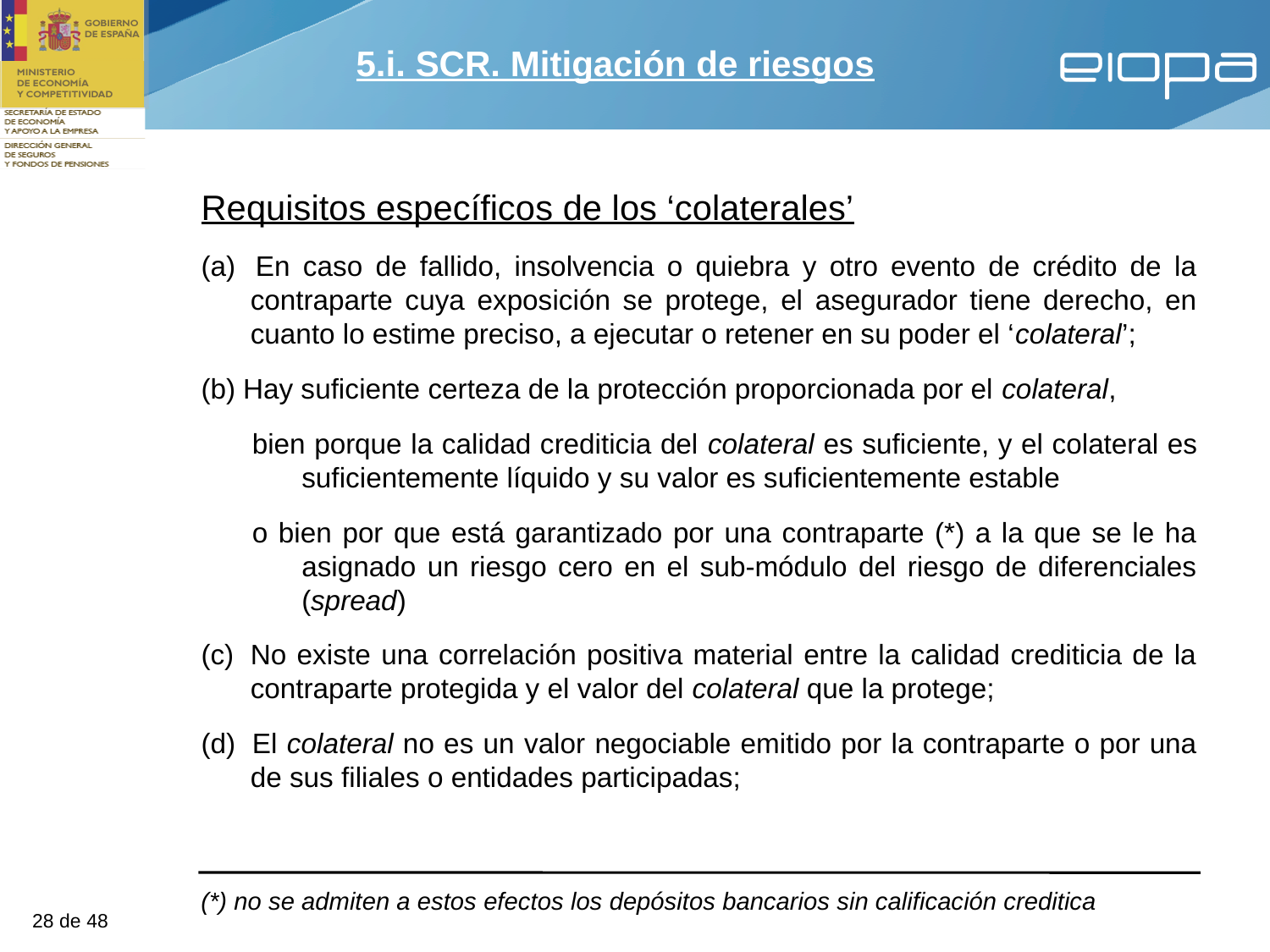

5.i. SCR. Mitigación de riesgos
Requisitos específicos de los ‘colaterales’
(a) 	En caso de fallido, insolvencia o quiebra y otro evento de crédito de la contraparte cuya exposición se protege, el asegurador tiene derecho, en cuanto lo estime preciso, a ejecutar o retener en su poder el ‘colateral’;
(b) Hay suficiente certeza de la protección proporcionada por el colateral,
bien porque la calidad crediticia del colateral es suficiente, y el colateral es suficientemente líquido y su valor es suficientemente estable
o bien por que está garantizado por una contraparte (*) a la que se le ha asignado un riesgo cero en el sub-módulo del riesgo de diferenciales (spread)
(c)	No existe una correlación positiva material entre la calidad crediticia de la contraparte protegida y el valor del colateral que la protege;
(d) 	El colateral no es un valor negociable emitido por la contraparte o por una de sus filiales o entidades participadas;
(*) no se admiten a estos efectos los depósitos bancarios sin calificación creditica